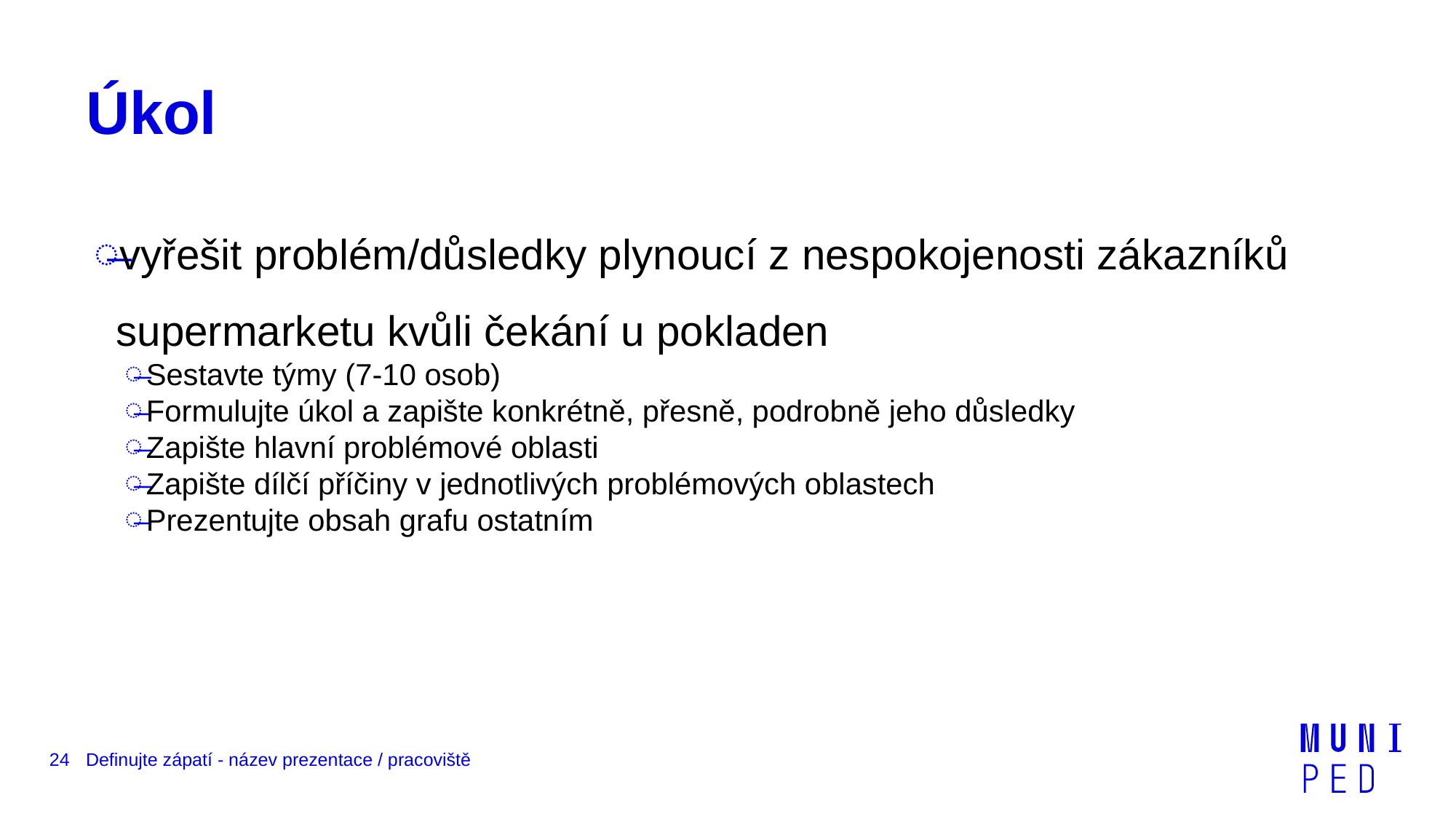

# Úkol
vyřešit problém/důsledky plynoucí z nespokojenosti zákazníků supermarketu kvůli čekání u pokladen
Sestavte týmy (7-10 osob)
Formulujte úkol a zapište konkrétně, přesně, podrobně jeho důsledky
Zapište hlavní problémové oblasti
Zapište dílčí příčiny v jednotlivých problémových oblastech
Prezentujte obsah grafu ostatním

24
Definujte zápatí - název prezentace / pracoviště